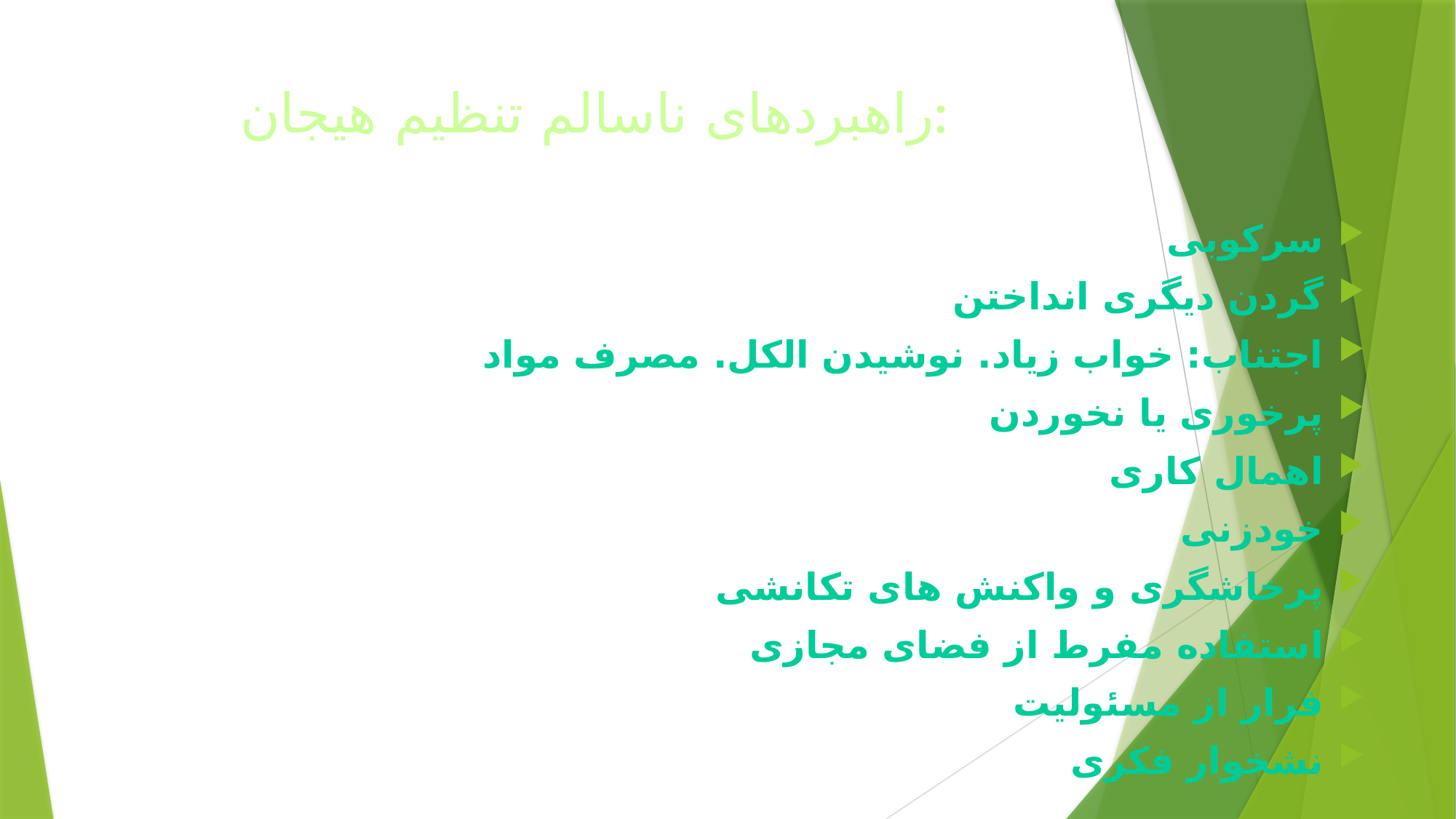

# راهبردهای ناسالم تنظیم هیجان:
سرکوبی
گردن دیگری انداختن
اجتناب: خواب زیاد. نوشیدن الکل. مصرف مواد
پرخوری یا نخوردن
اهمال کاری
خودزنی
پرخاشگری و واکنش های تکانشی
استفاده مفرط از فضای مجازی
فرار از مسئولیت
نشخوار فکری